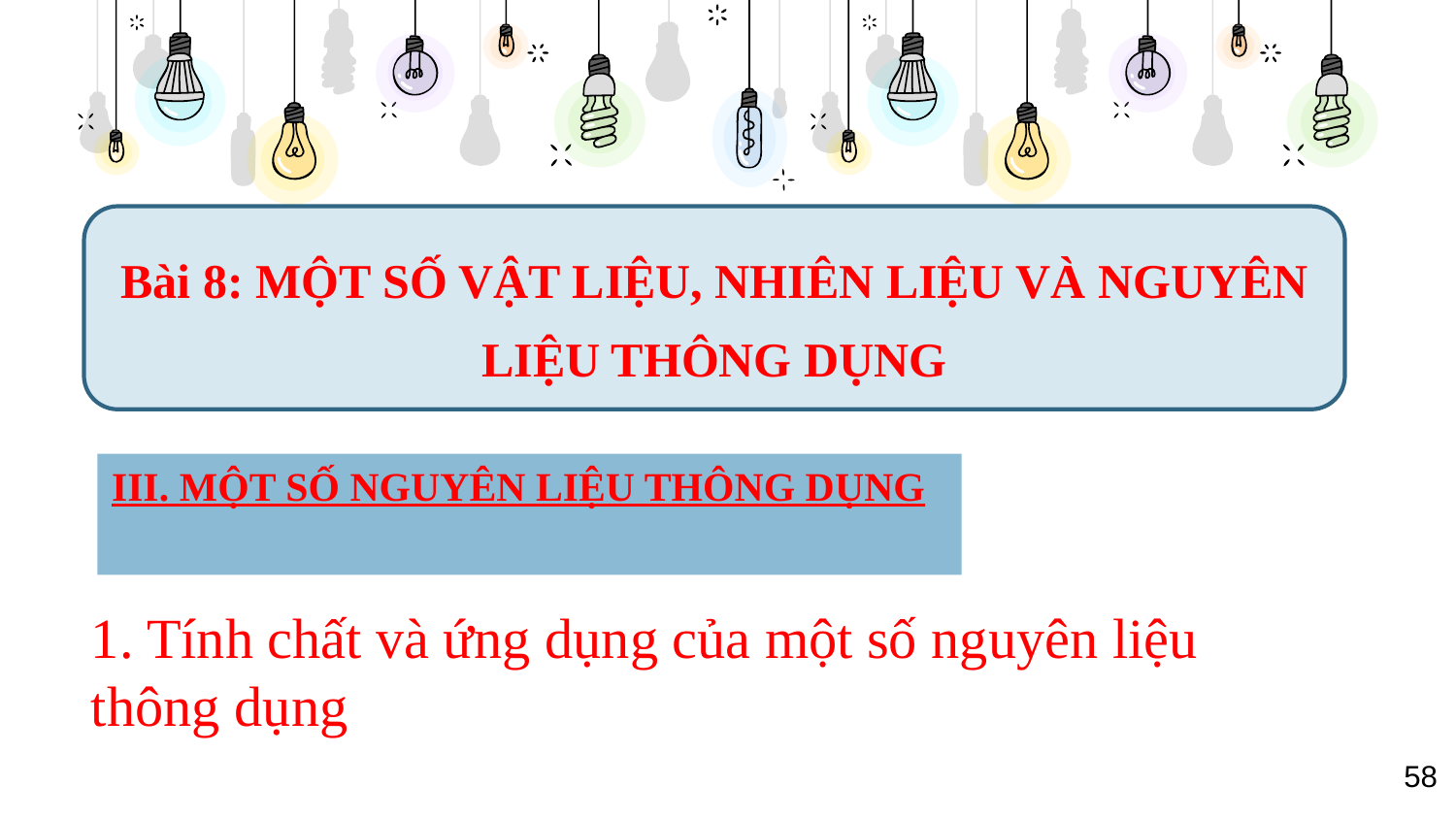

Bài 8: MỘT SỐ VẬT LIỆU, NHIÊN LIỆU VÀ NGUYÊN LIỆU THÔNG DỤNG
III. MỘT SỐ NGUYÊN LIỆU THÔNG DỤNG

1. Tính chất và ứng dụng của một số nguyên liệu thông dụng
58